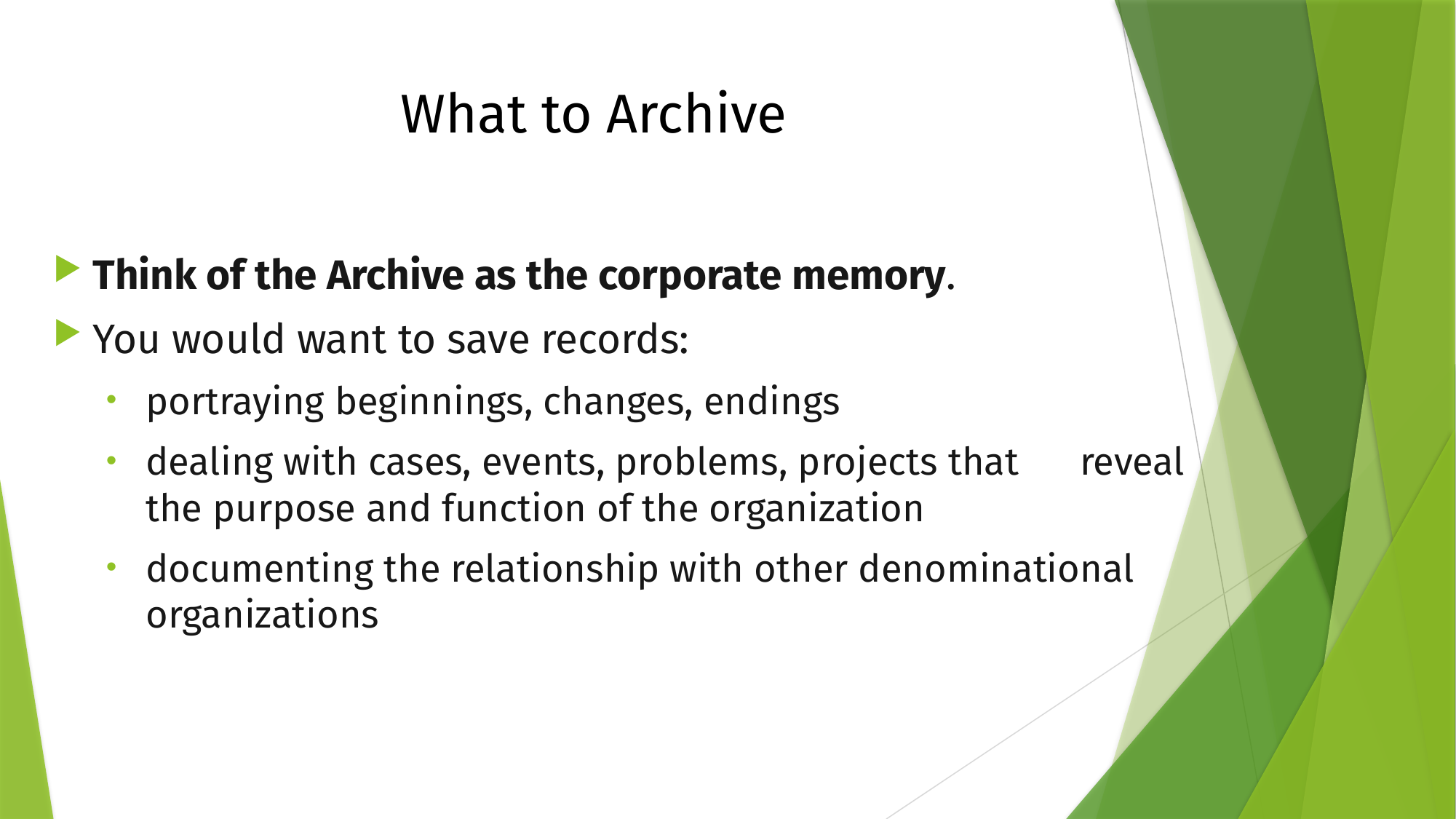

# What to Archive
Think of the Archive as the corporate memory.
You would want to save records:
portraying beginnings, changes, endings
dealing with cases, events, problems, projects that      reveal the purpose and function of the organization
documenting the relationship with other denominational organizations